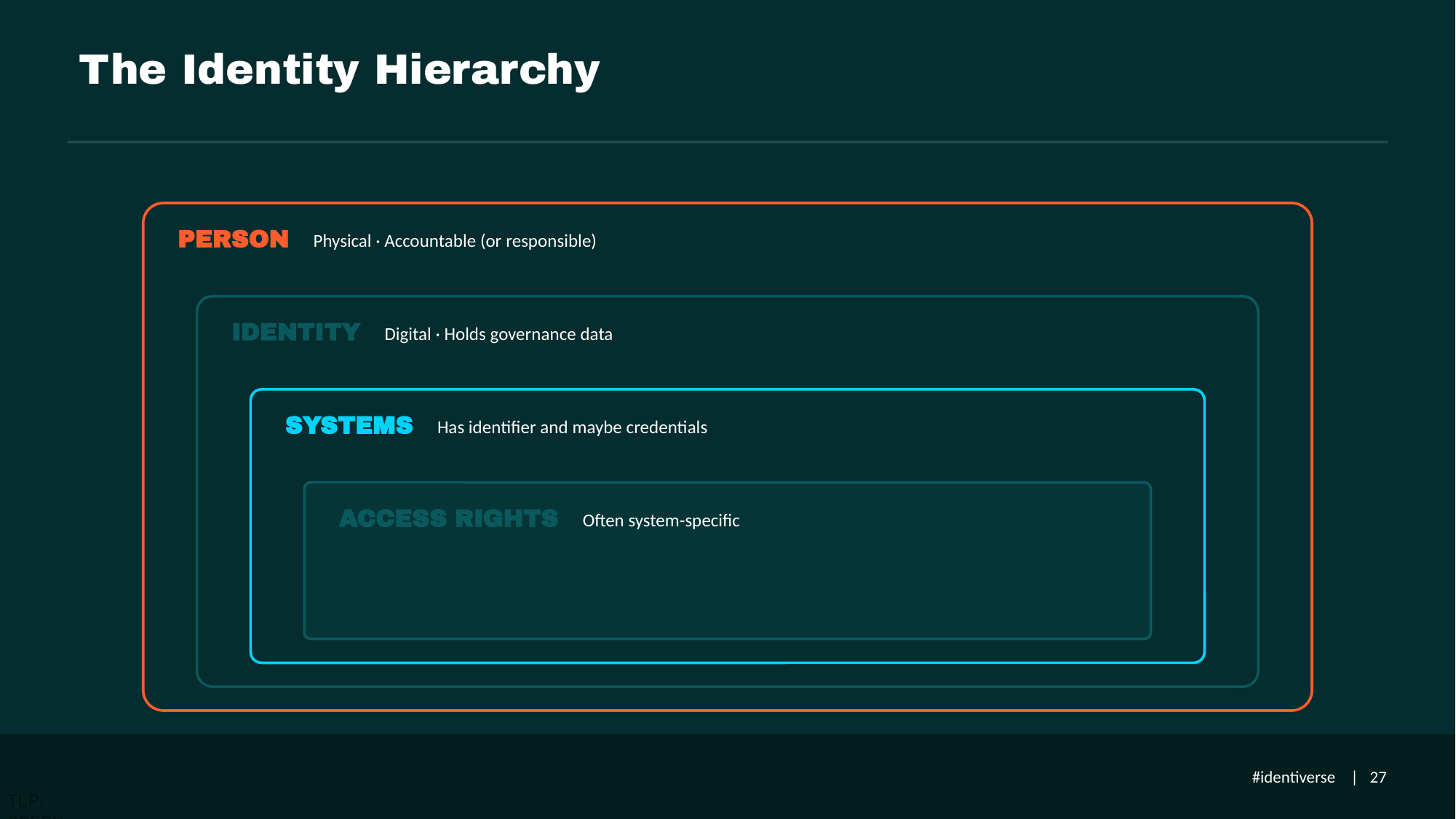

The Identity Hierarchy

PERSON   Physical · Accountable (or responsible)

IDENTITY   Digital · Holds governance data

SYSTEMS   Has identifier and maybe credentials

ACCESS RIGHTS   Often system-specific